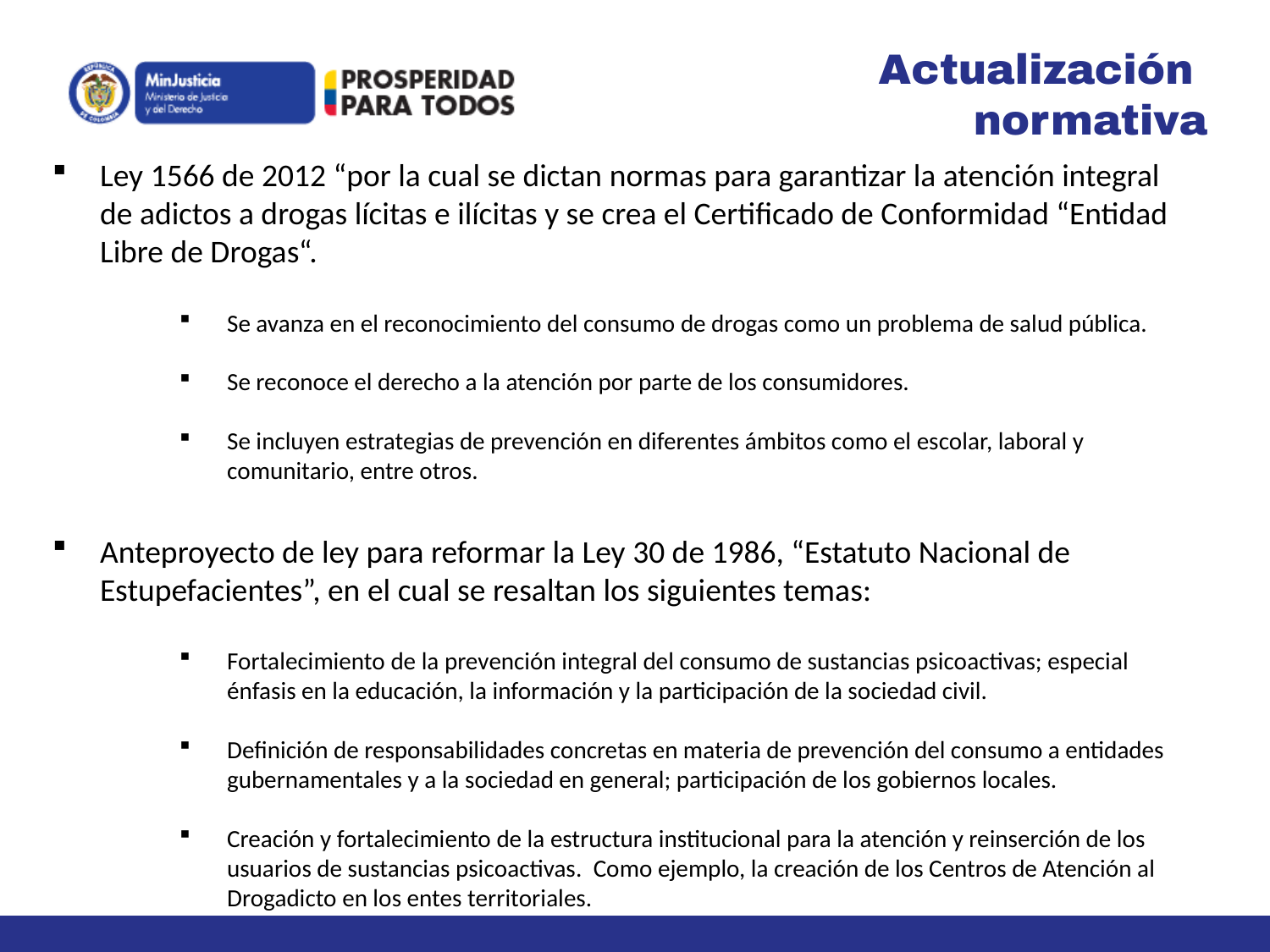

Actualización  normativa
Ley 1566 de 2012 “por la cual se dictan normas para garantizar la atención integral de adictos a drogas lícitas e ilícitas y se crea el Certificado de Conformidad “Entidad Libre de Drogas“.

Se avanza en el reconocimiento del consumo de drogas como un problema de salud pública.

Se reconoce el derecho a la atención por parte de los consumidores.

Se incluyen estrategias de prevención en diferentes ámbitos como el escolar, laboral y comunitario, entre otros.

Anteproyecto de ley para reformar la Ley 30 de 1986, “Estatuto Nacional de Estupefacientes”, en el cual se resaltan los siguientes temas:

Fortalecimiento de la prevención integral del consumo de sustancias psicoactivas; especial énfasis en la educación, la información y la participación de la sociedad civil.

Definición de responsabilidades concretas en materia de prevención del consumo a entidades gubernamentales y a la sociedad en general; participación de los gobiernos locales.

Creación y fortalecimiento de la estructura institucional para la atención y reinserción de los usuarios de sustancias psicoactivas.  Como ejemplo, la creación de los Centros de Atención al Drogadicto en los entes territoriales.